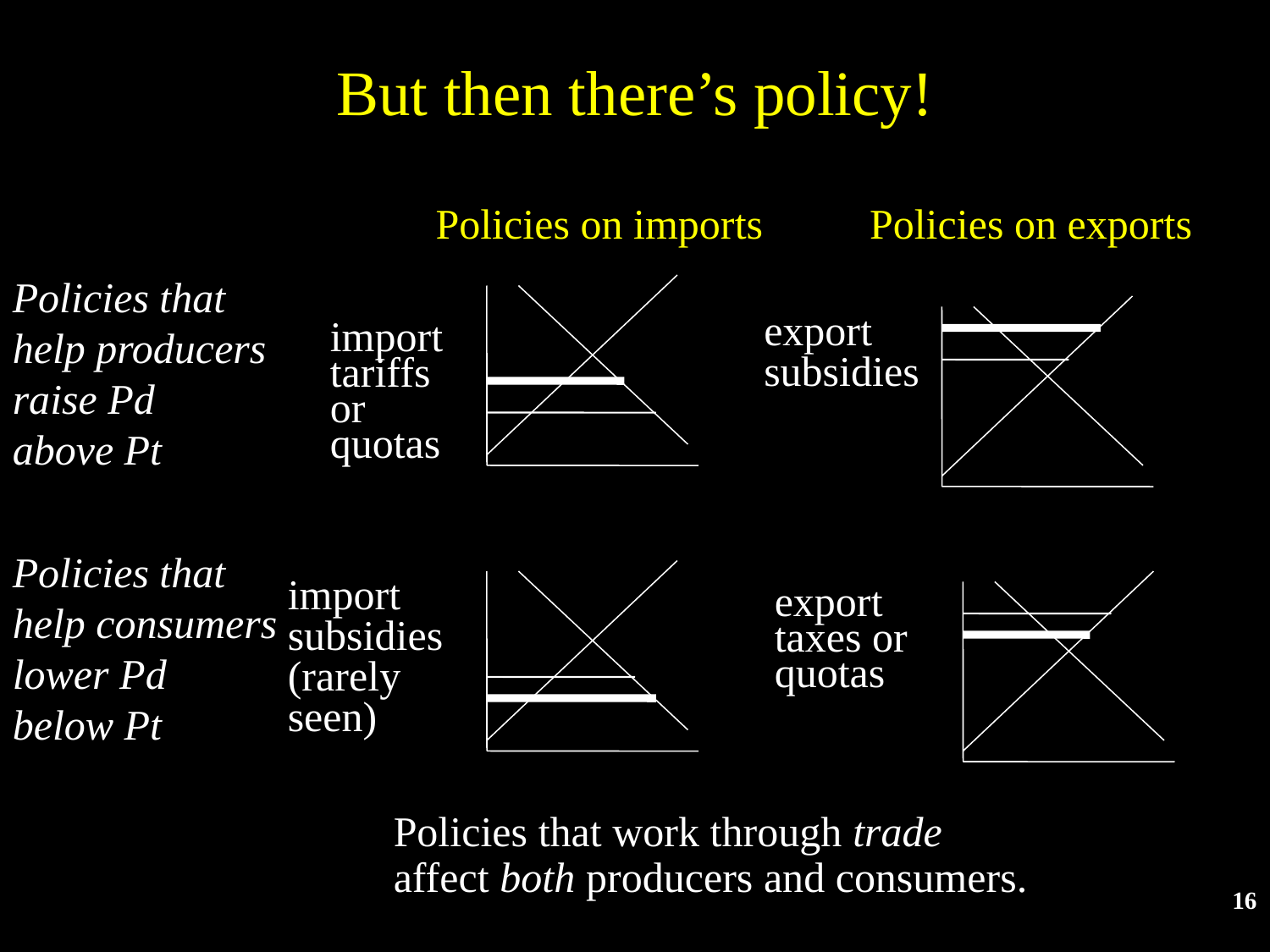

# But then there’s policy!
Policies on imports
Policies on exports
Policies that
help producers
raise Pd
above Pt

export
subsidies

import
tariffs
or
quotas

Policies that help consumers lower Pd
below Pt

import
subsidies
(rarely seen)

export taxes or quotas

Policies that work through trade affect both producers and consumers.
16